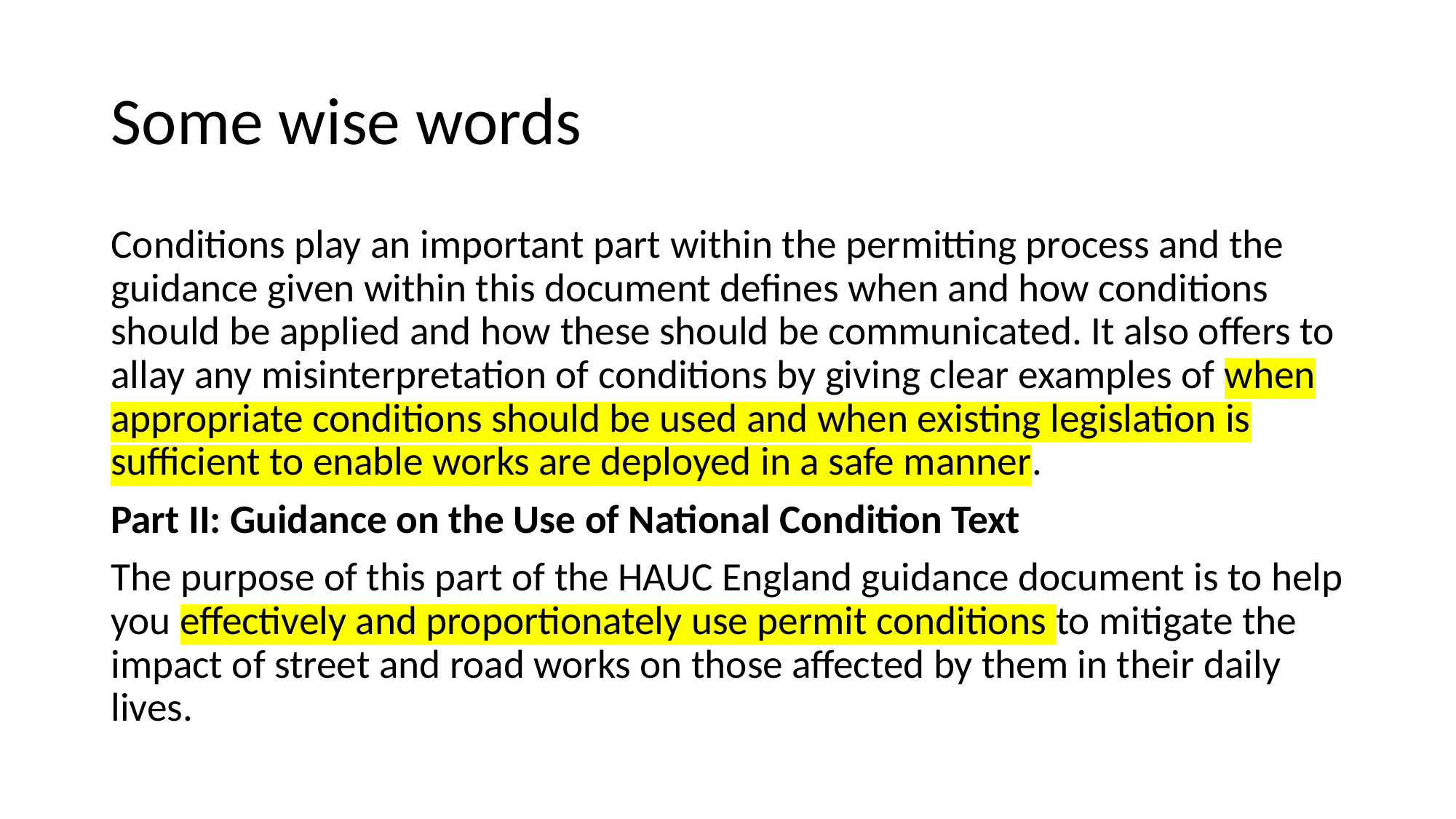

# Some wise words
Conditions play an important part within the permitting process and the guidance given within this document defines when and how conditions should be applied and how these should be communicated. It also offers to allay any misinterpretation of conditions by giving clear examples of when appropriate conditions should be used and when existing legislation is sufficient to enable works are deployed in a safe manner.
Part II: Guidance on the Use of National Condition Text
The purpose of this part of the HAUC England guidance document is to help you effectively and proportionately use permit conditions to mitigate the impact of street and road works on those affected by them in their daily lives.